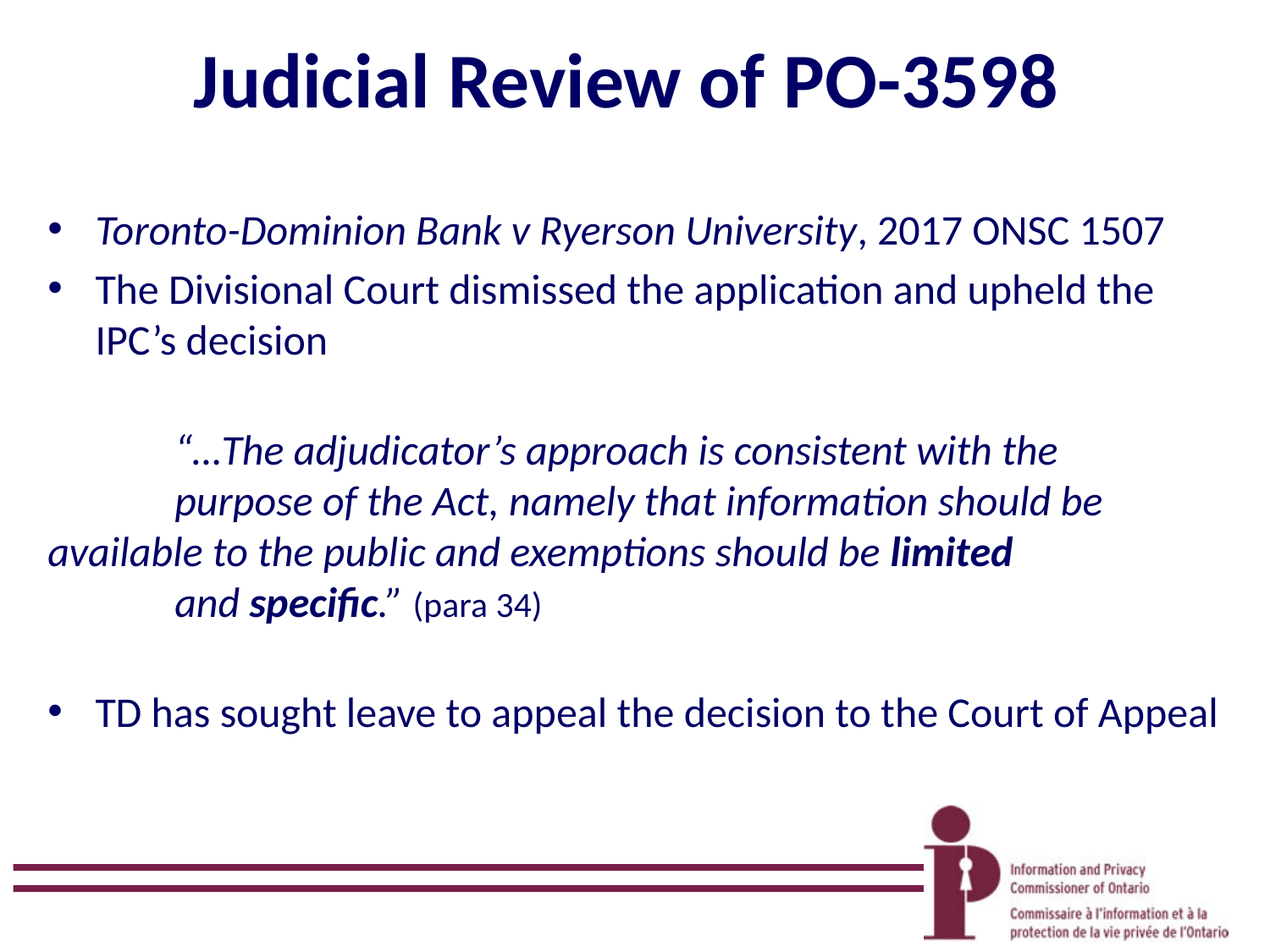

# Judicial Review of PO-3598
Toronto-Dominion Bank v Ryerson University, 2017 ONSC 1507
The Divisional Court dismissed the application and upheld the IPC’s decision

	“…The adjudicator’s approach is consistent with the
	purpose of the Act, namely that information should be 	available to the public and exemptions should be limited
	and specific.” (para 34)

TD has sought leave to appeal the decision to the Court of Appeal